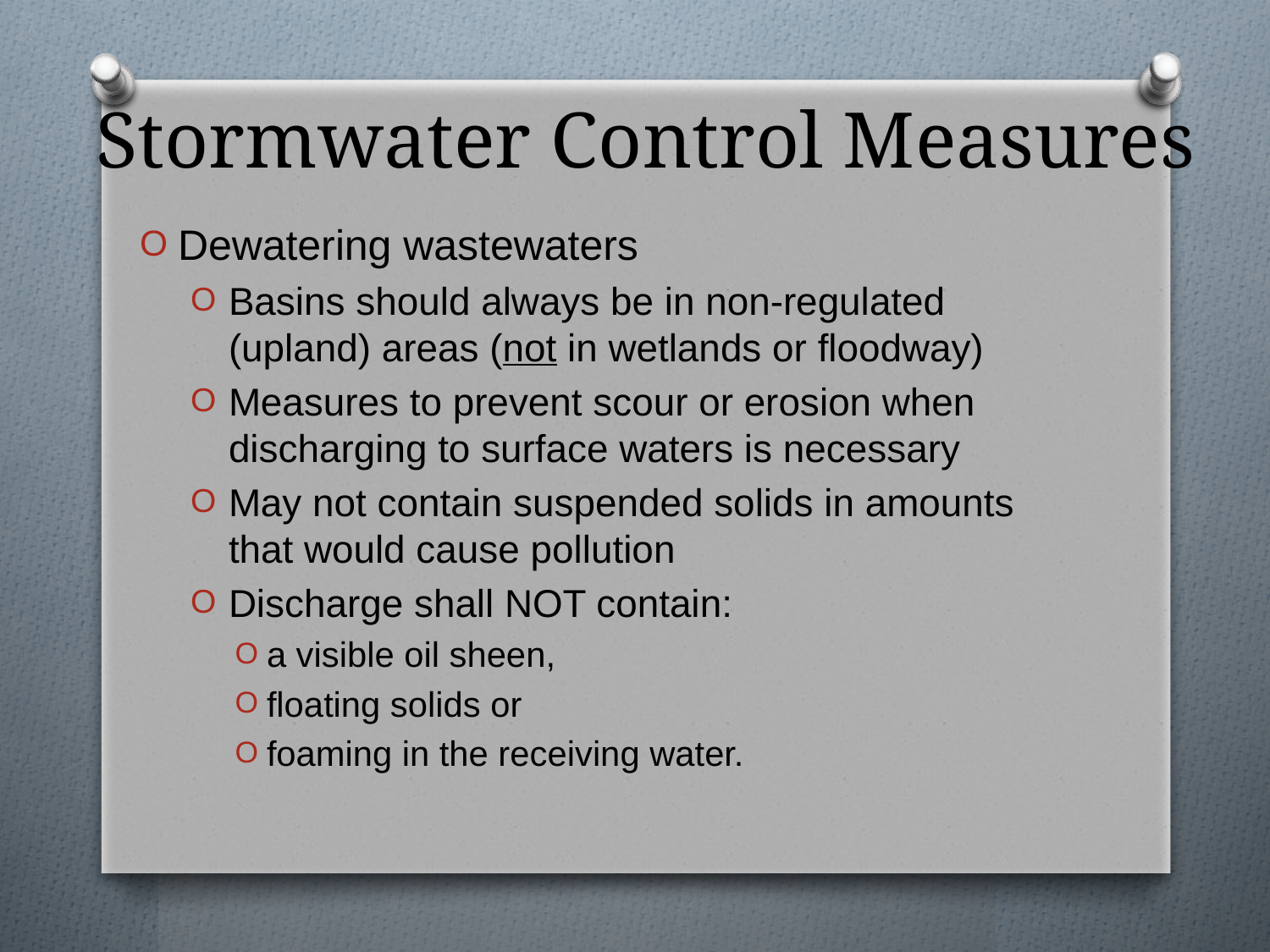

# Stormwater Control Measures
Dewatering wastewaters
Basins should always be in non-regulated (upland) areas (not in wetlands or floodway)
Measures to prevent scour or erosion when discharging to surface waters is necessary
May not contain suspended solids in amounts that would cause pollution
Discharge shall NOT contain:
a visible oil sheen,
floating solids or
foaming in the receiving water.